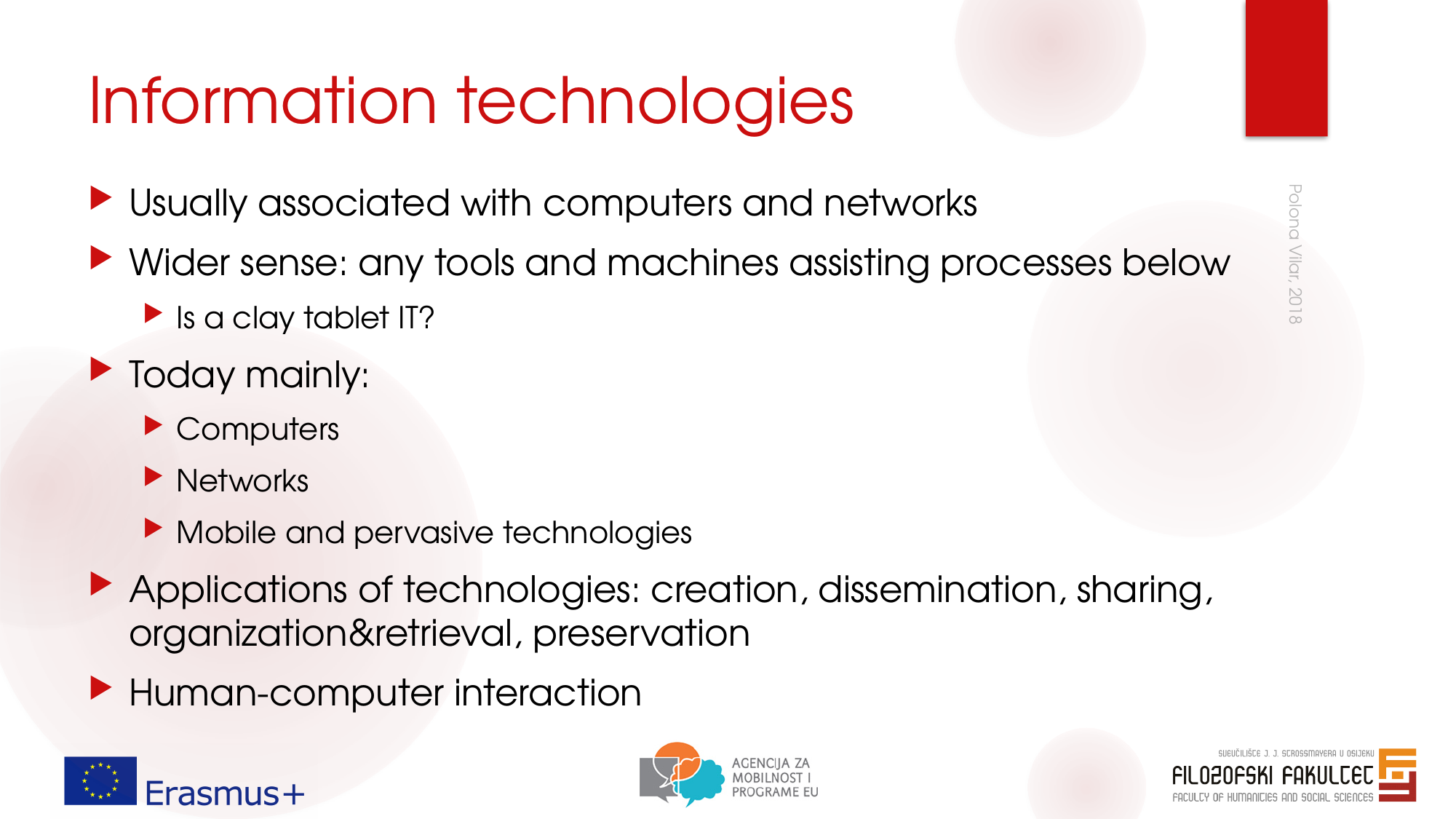

# Information technologies
Usually associated with computers and networks
Wider sense: any tools and machines assisting processes below
Is a clay tablet IT?
Today mainly:
Computers
Networks
Mobile and pervasive technologies
Applications of technologies: creation, dissemination, sharing, organization&retrieval, preservation
Human-computer interaction
Polona Vilar, 2018